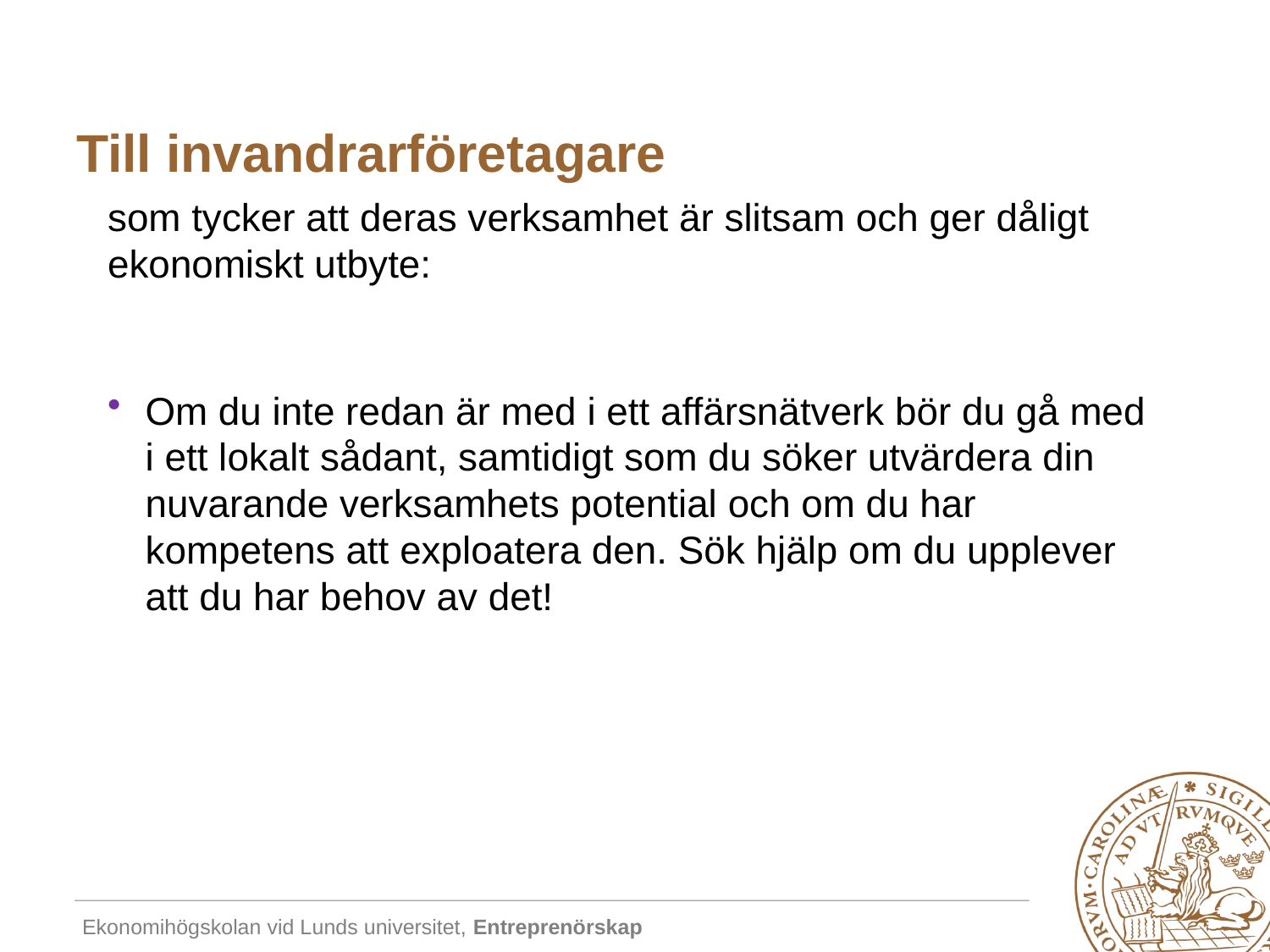

# Till invandrarföretagare
som tycker att deras verksamhet är slitsam och ger dåligt ekonomiskt utbyte:
Om du inte redan är med i ett affärsnätverk bör du gå med i ett lokalt sådant, samtidigt som du söker utvärdera din nuvarande verksamhets potential och om du har kompetens att exploatera den. Sök hjälp om du upplever att du har behov av det!